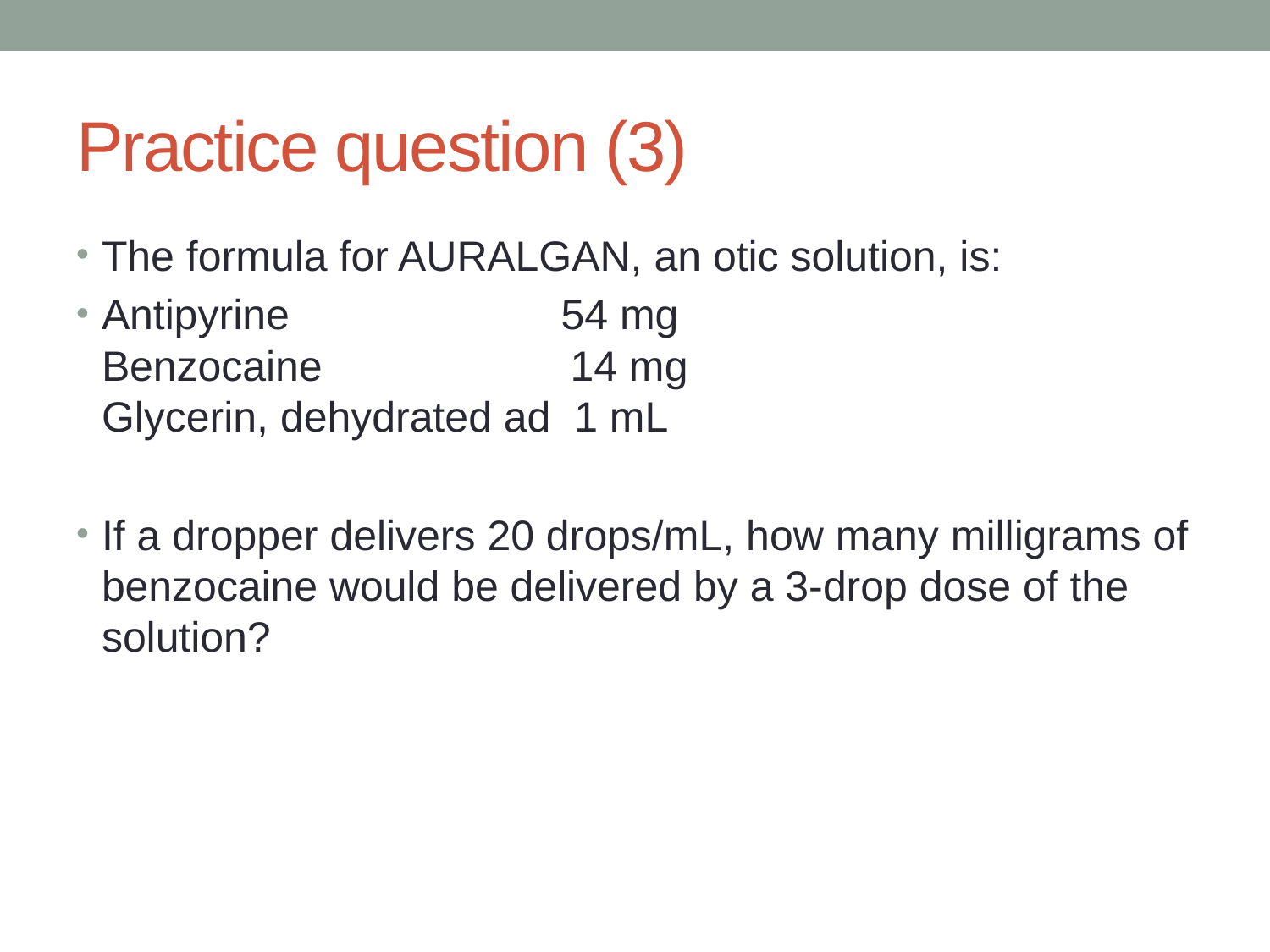

# Practice question (3)
The formula for AURALGAN, an otic solution, is:
Antipyrine                       54 mg
Benzocaine                     14 mg
Glycerin, dehydrated ad  1 mL

If a dropper delivers 20 drops/mL, how many milligrams of benzocaine would be delivered by a 3-drop dose of the solution?